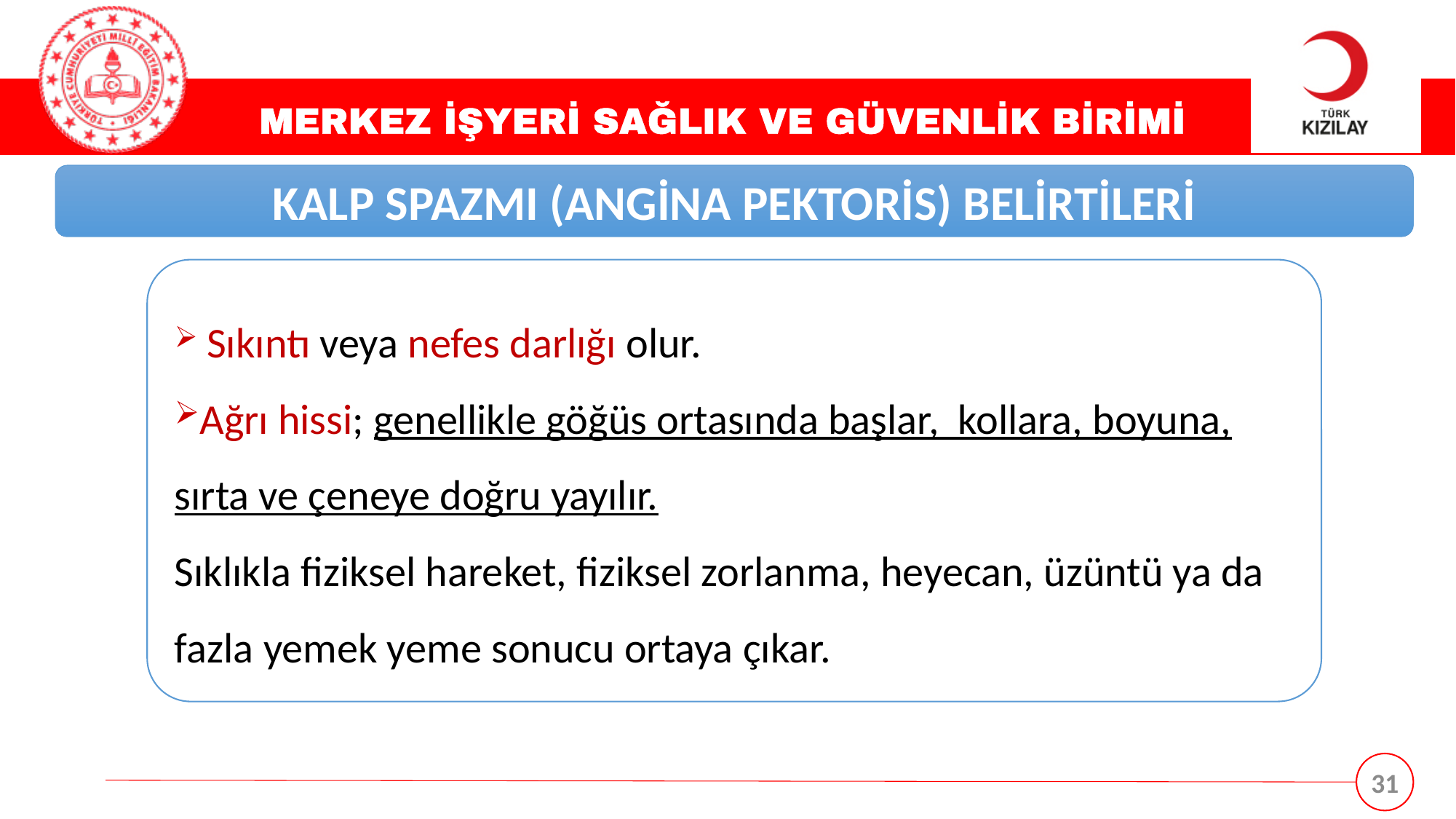

KALP SPAZMI (ANGİNA PEKTORİS) BELİRTİLERİ
 Sıkıntı veya nefes darlığı olur.
Ağrı hissi; genellikle göğüs ortasında başlar,  kollara, boyuna, sırta ve çeneye doğru yayılır.
Sıklıkla fiziksel hareket, fiziksel zorlanma, heyecan, üzüntü ya da fazla yemek yeme sonucu ortaya çıkar.
31